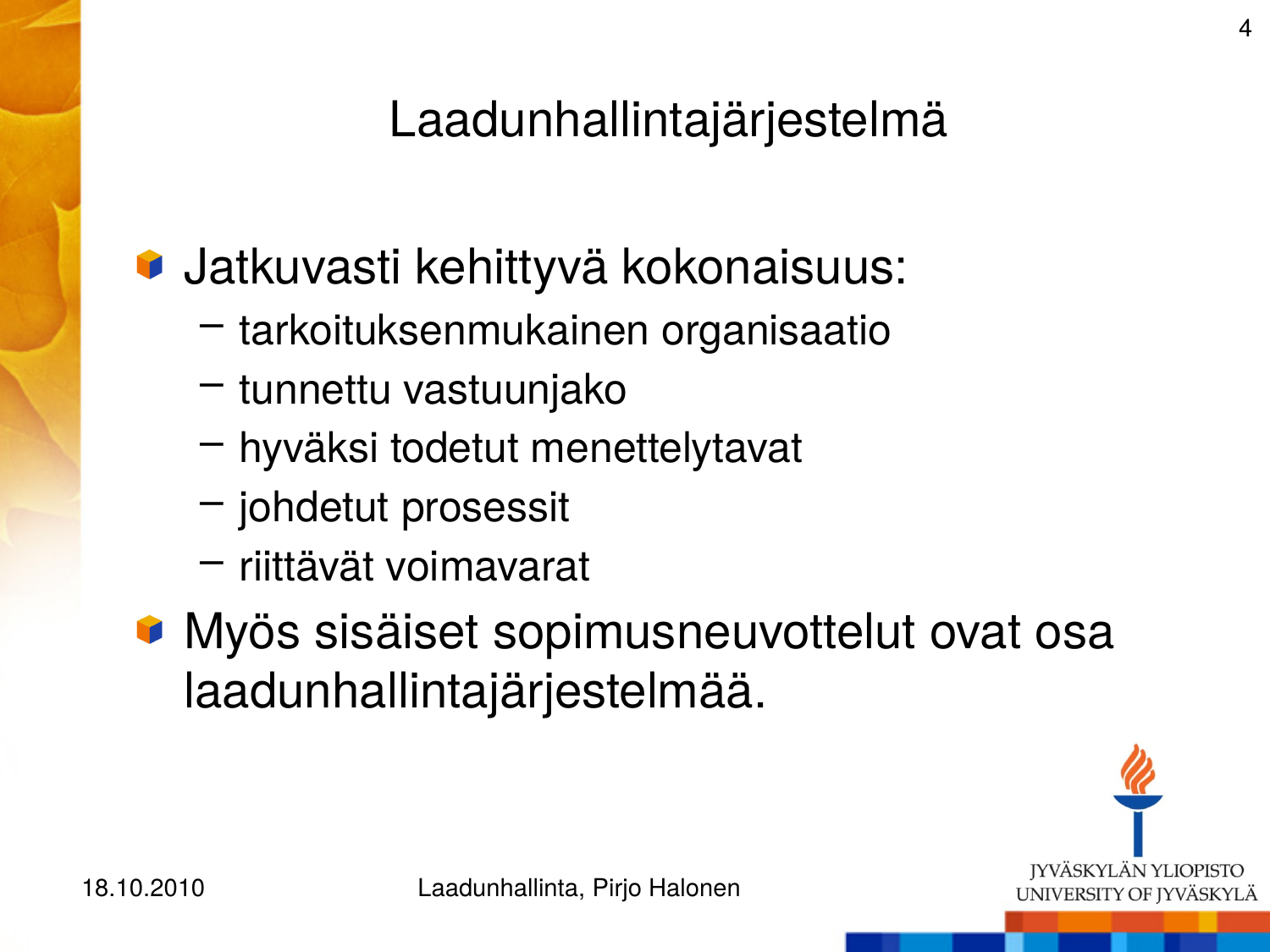

4
# Laadunhallintajärjestelmä
Jatkuvasti kehittyvä kokonaisuus:
tarkoituksenmukainen organisaatio
tunnettu vastuunjako
hyväksi todetut menettelytavat
johdetut prosessit
riittävät voimavarat
Myös sisäiset sopimusneuvottelut ovat osa laadunhallintajärjestelmää.
18.10.2010
Laadunhallinta, Pirjo Halonen